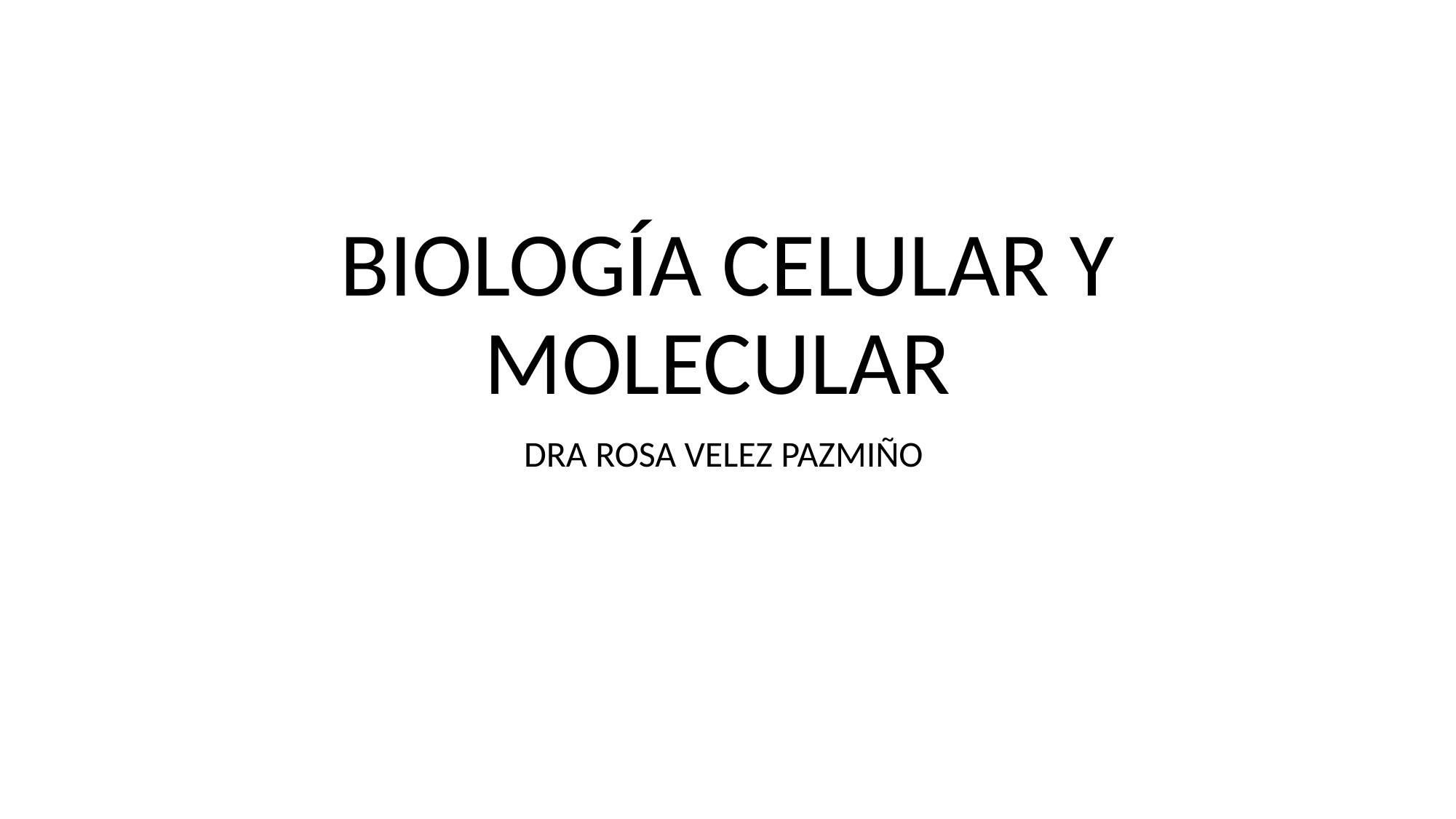

# BIOLOGÍA CELULAR Y MOLECULAR
DRA ROSA VELEZ PAZMIÑO